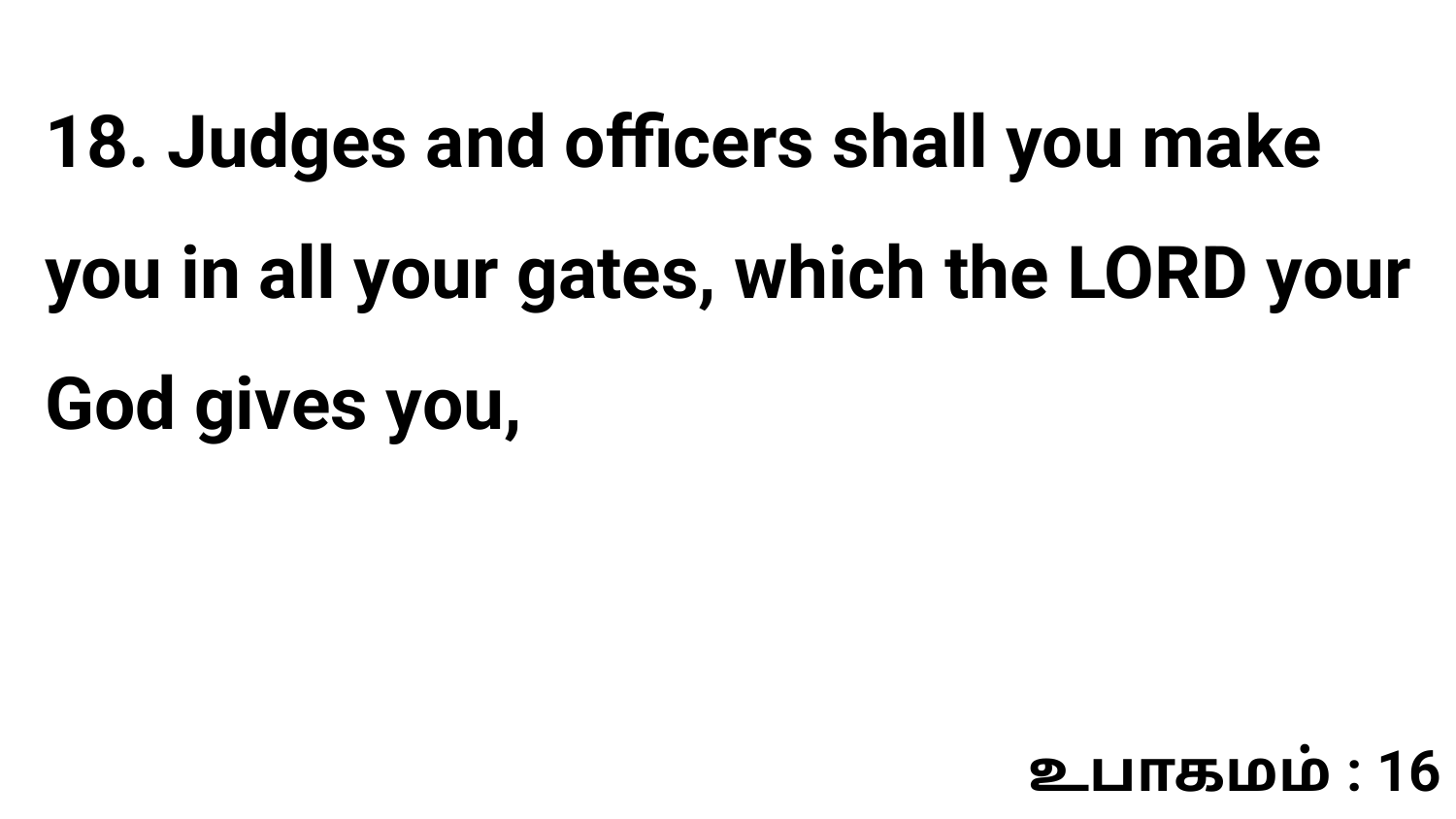

18. Judges and officers shall you make you in all your gates, which the LORD your God gives you,
உபாகமம் : 16